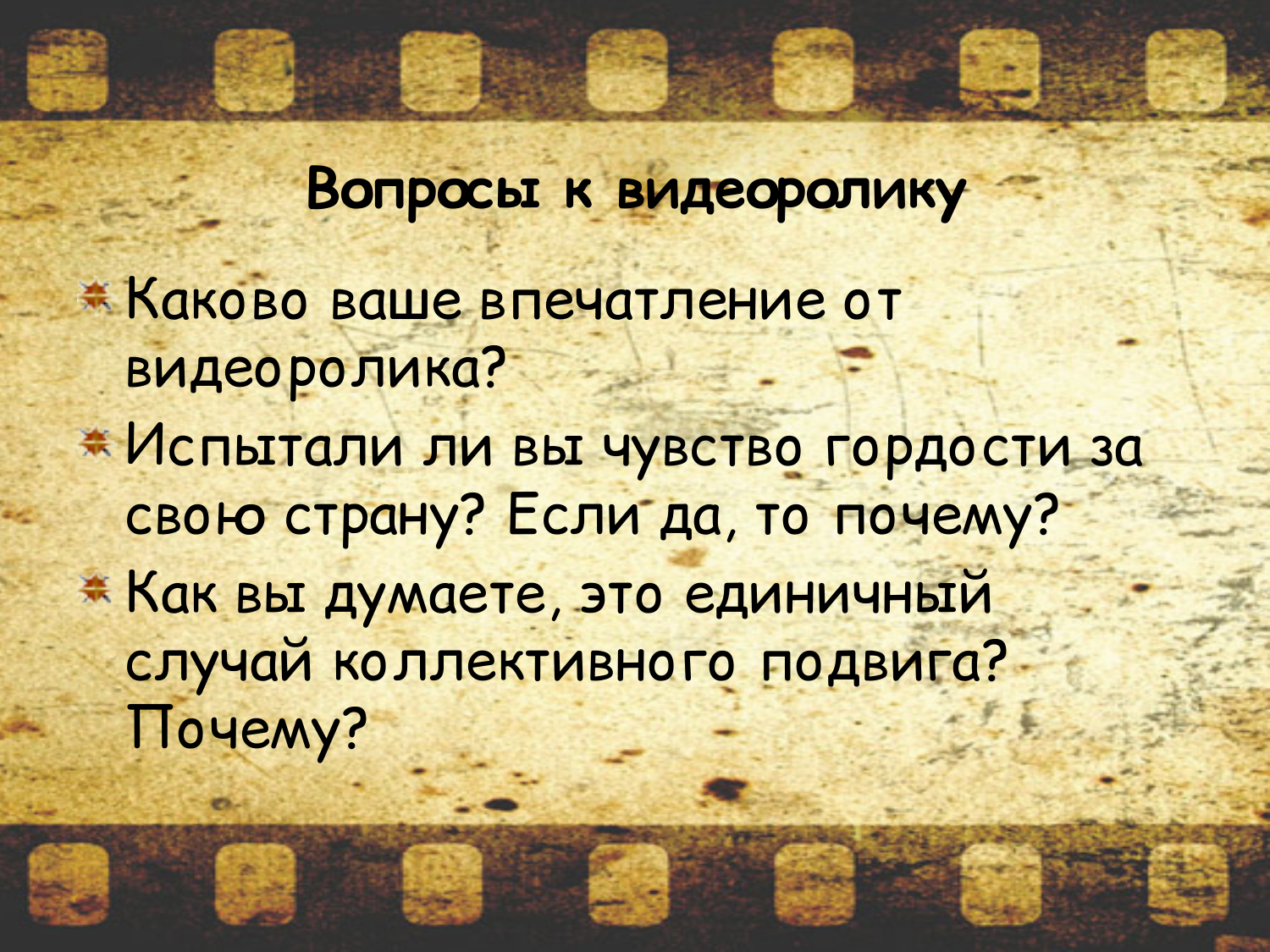

# Вопросы к видеоролику
Каково ваше впечатление от видеоролика?
Испытали ли вы чувство гордости за свою страну? Если да, то почему?
Как вы думаете, это единичный случай коллективного подвига? Почему?